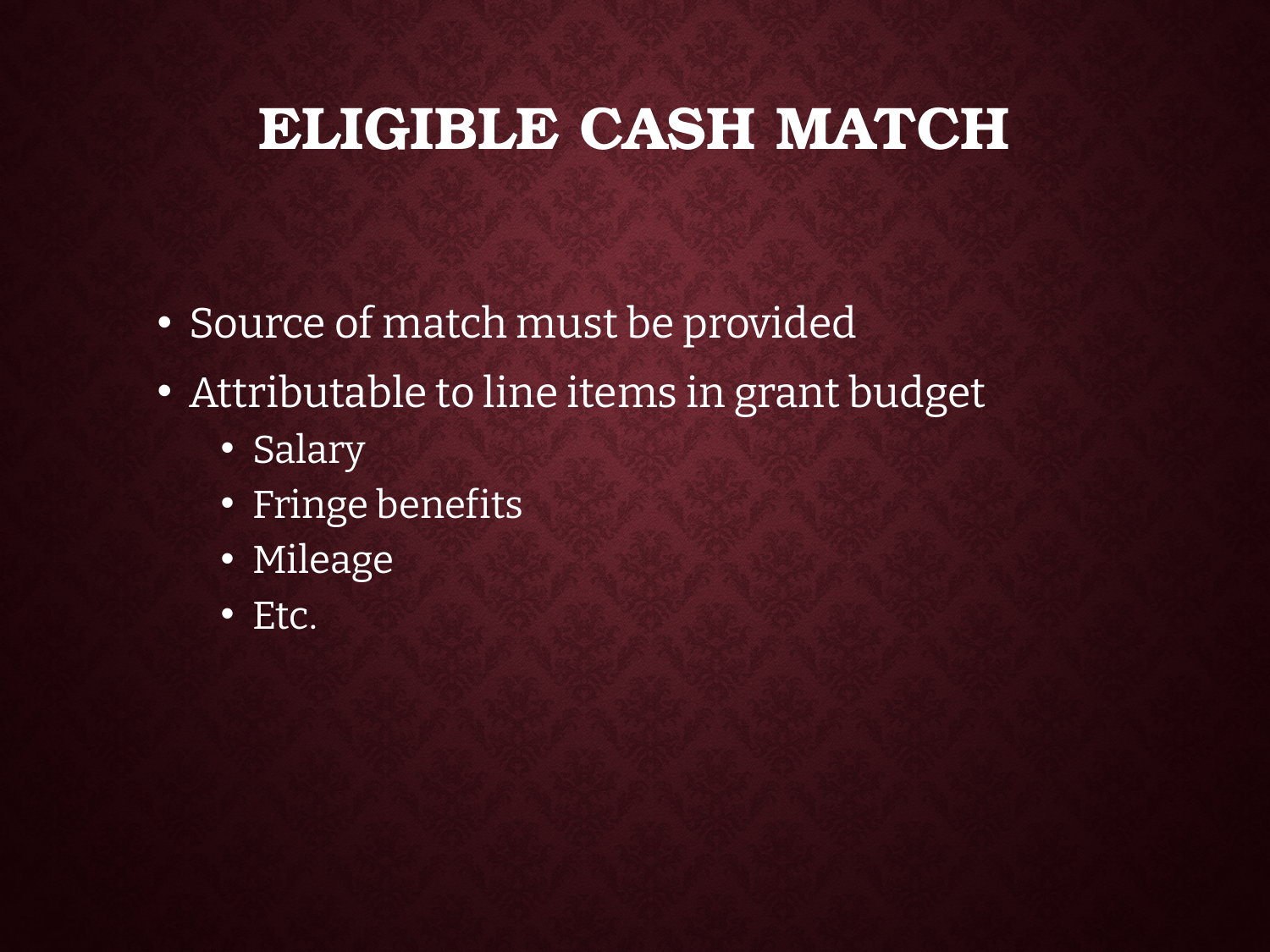

# Eligible Cash Match
Source of match must be provided
Attributable to line items in grant budget
Salary
Fringe benefits
Mileage
Etc.